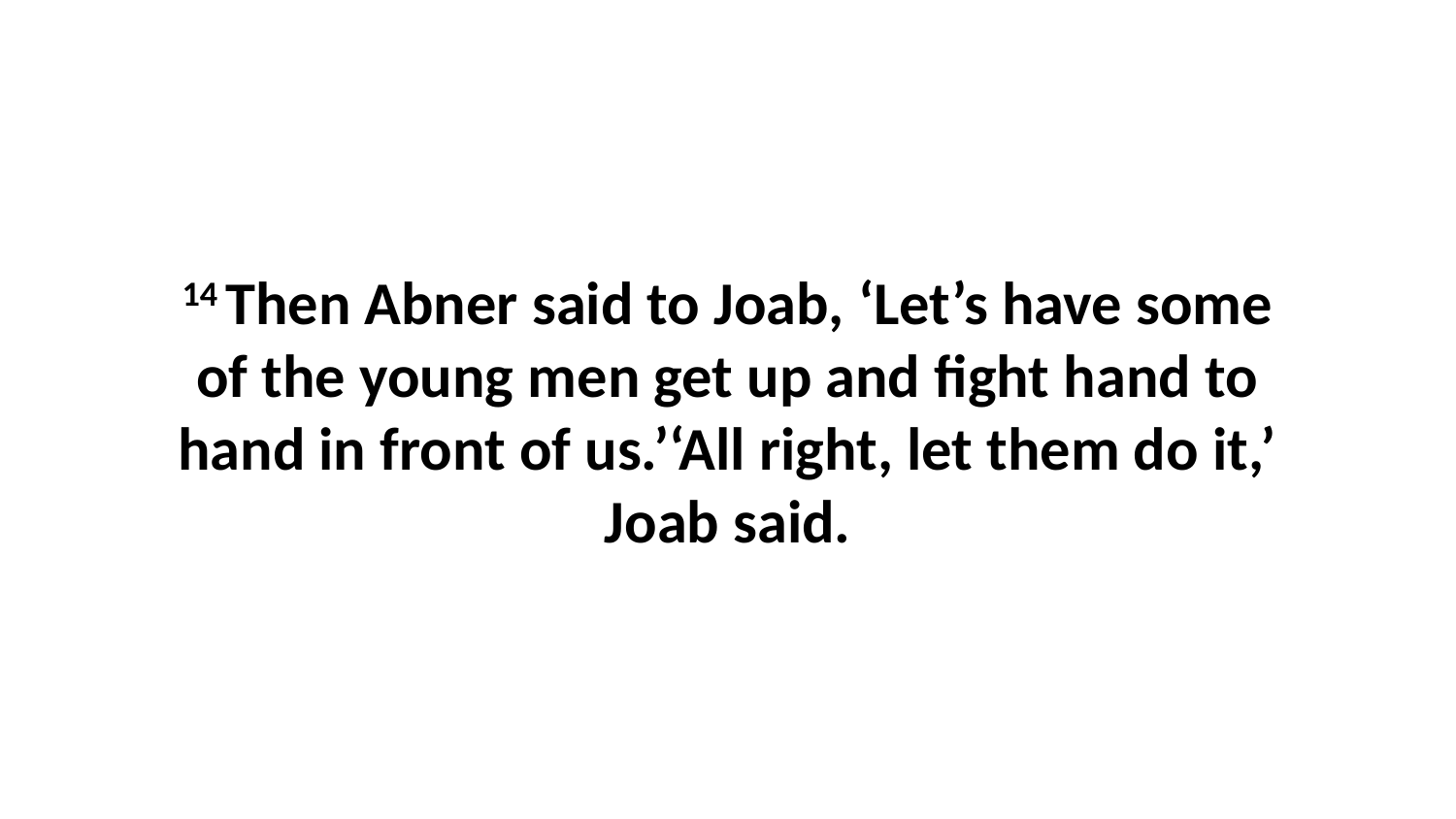

14 Then Abner said to Joab, ‘Let’s have some of the young men get up and fight hand to hand in front of us.’‘All right, let them do it,’ Joab said.